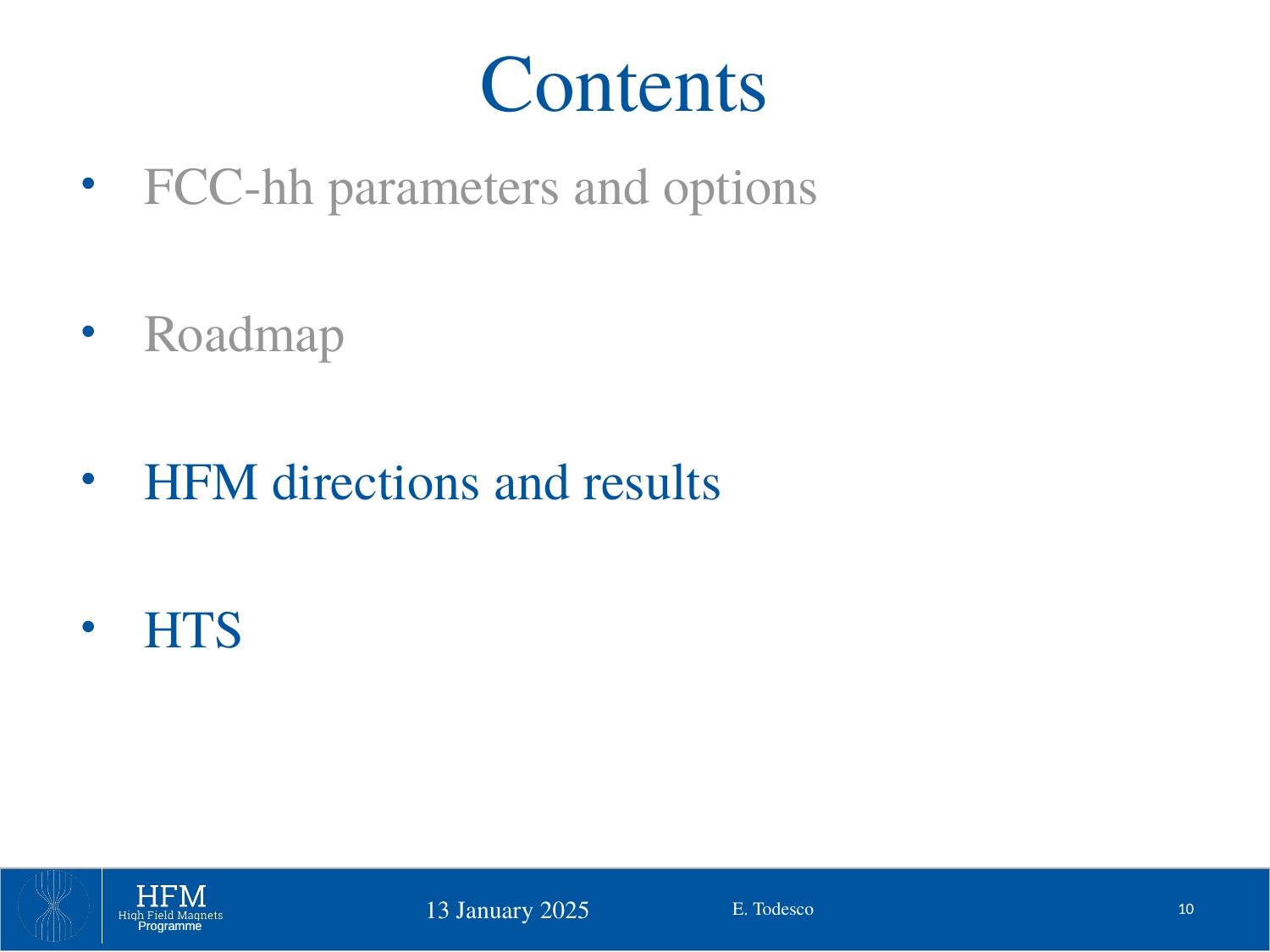

# Contents
FCC-hh parameters and options

Roadmap

HFM directions and results

HTS

E. Todesco
10
13 January 2025